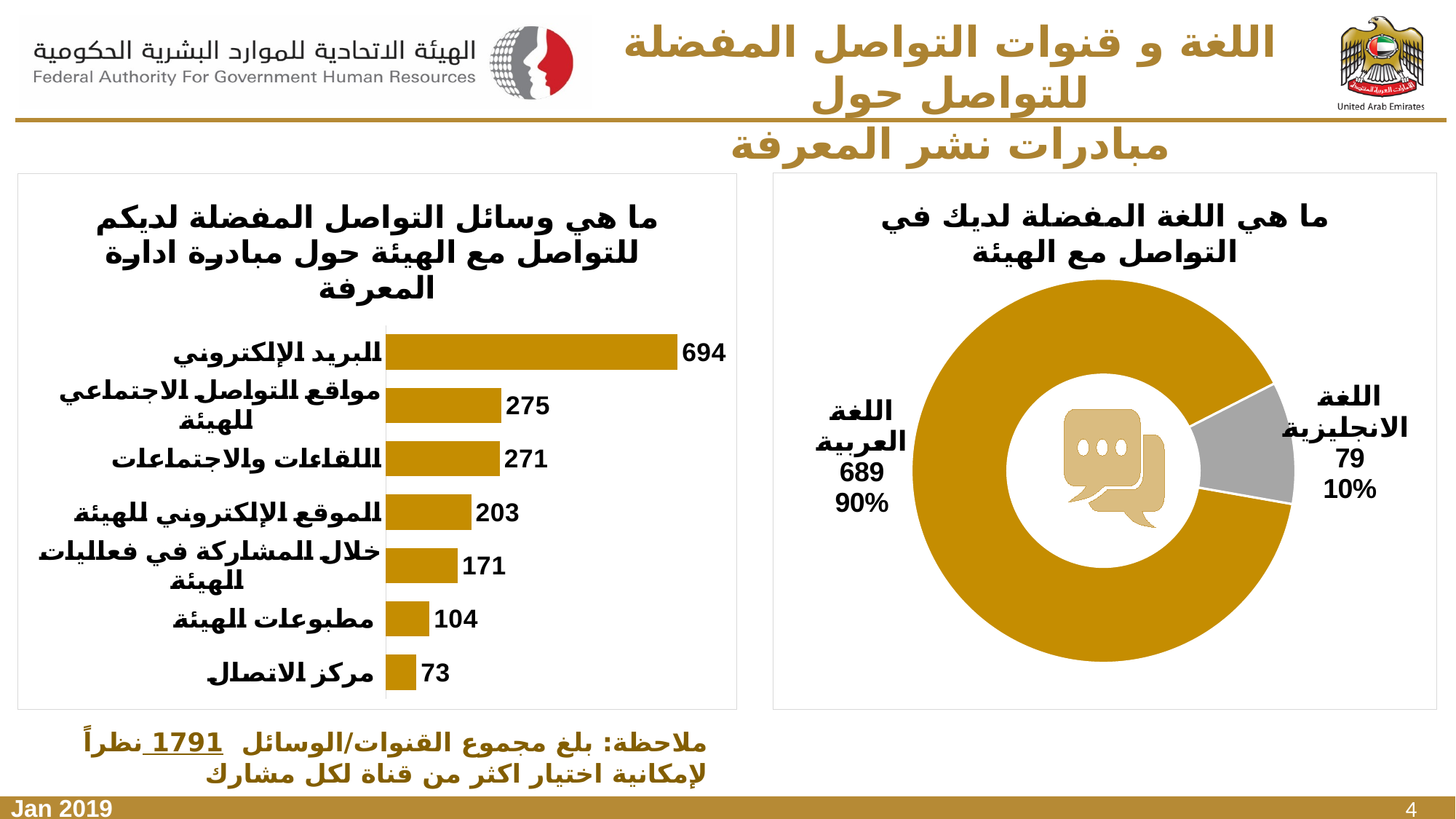

اللغة و قنوات التواصل المفضلة للتواصل حول
 مبادرات نشر المعرفة

### Chart: ما هي اللغة المفضلة لديك في التواصل مع الهيئة

| Category |  |
|---|---|
| اللغة العربية | 689.0 |
| اللغة الانجليزية  | 79.0 |

### Chart: ما هي وسائل التواصل المفضلة لديكم  للتواصل مع الهيئة حول مبادرة ادارة المعرفة

| Category |  |
|---|---|
|  البريد الإلكتروني | 694.0 |
|  مواقع التواصل الاجتماعي للهيئة | 275.0 |
| اللقاءات والاجتماعات | 271.0 |
|  الموقع الإلكتروني للهيئة | 203.0 |
|  خلال المشاركة في فعاليات الهيئة | 171.0 |
| مطبوعات الهيئة  | 104.0 |
| مركز الاتصال  | 73.0 |
ملاحظة: بلغ مجموع القنوات/الوسائل  1791 نظراً لإمكانية اختيار اكثر من قناة لكل مشارك